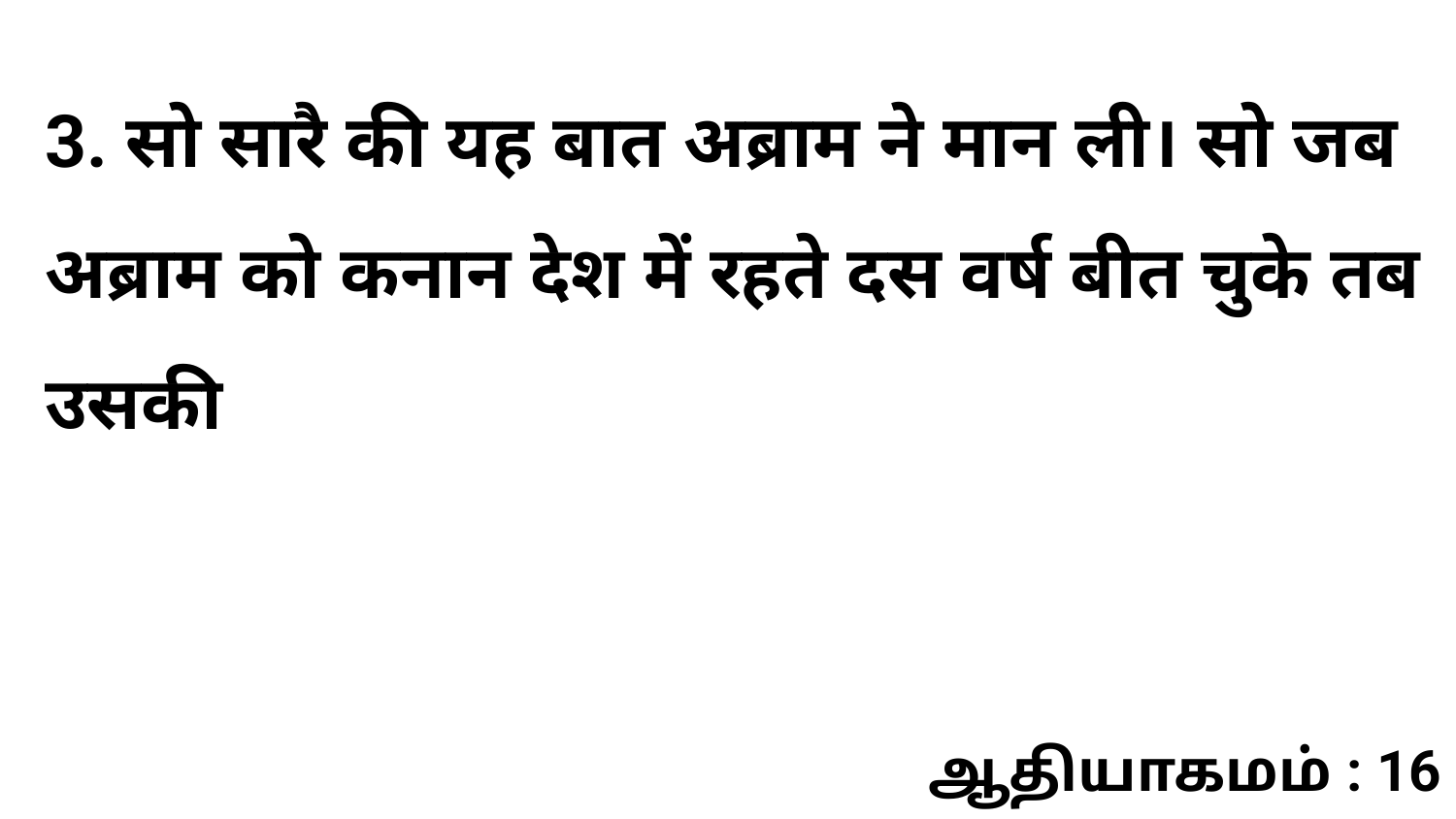

3. सो सारै की यह बात अब्राम ने मान ली। सो जब अब्राम को कनान देश में रहते दस वर्ष बीत चुके तब उसकी
ஆதியாகமம் : 16